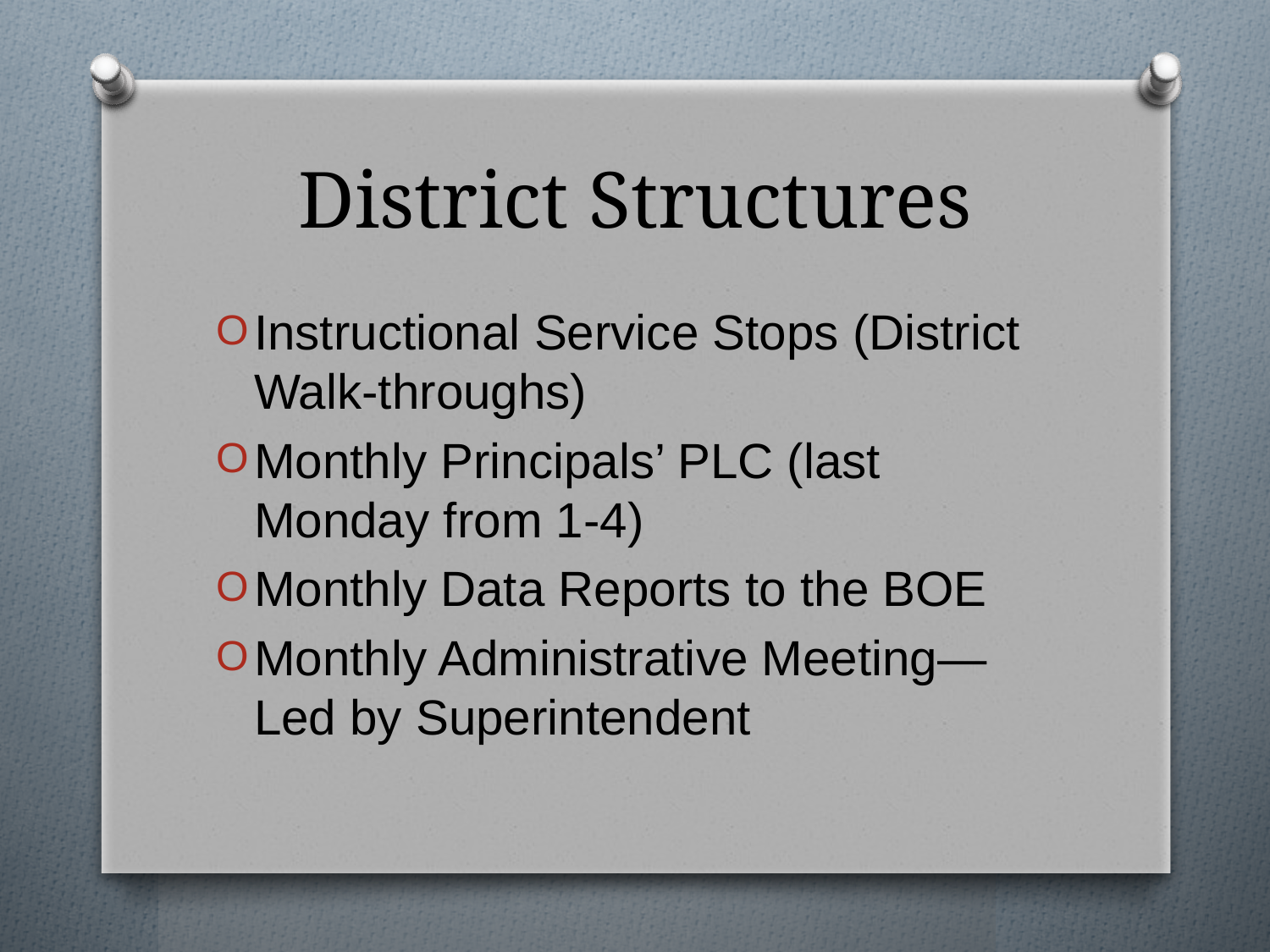

# District Structures
Instructional Service Stops (District Walk-throughs)
Monthly Principals’ PLC (last Monday from 1-4)
Monthly Data Reports to the BOE
Monthly Administrative Meeting—Led by Superintendent